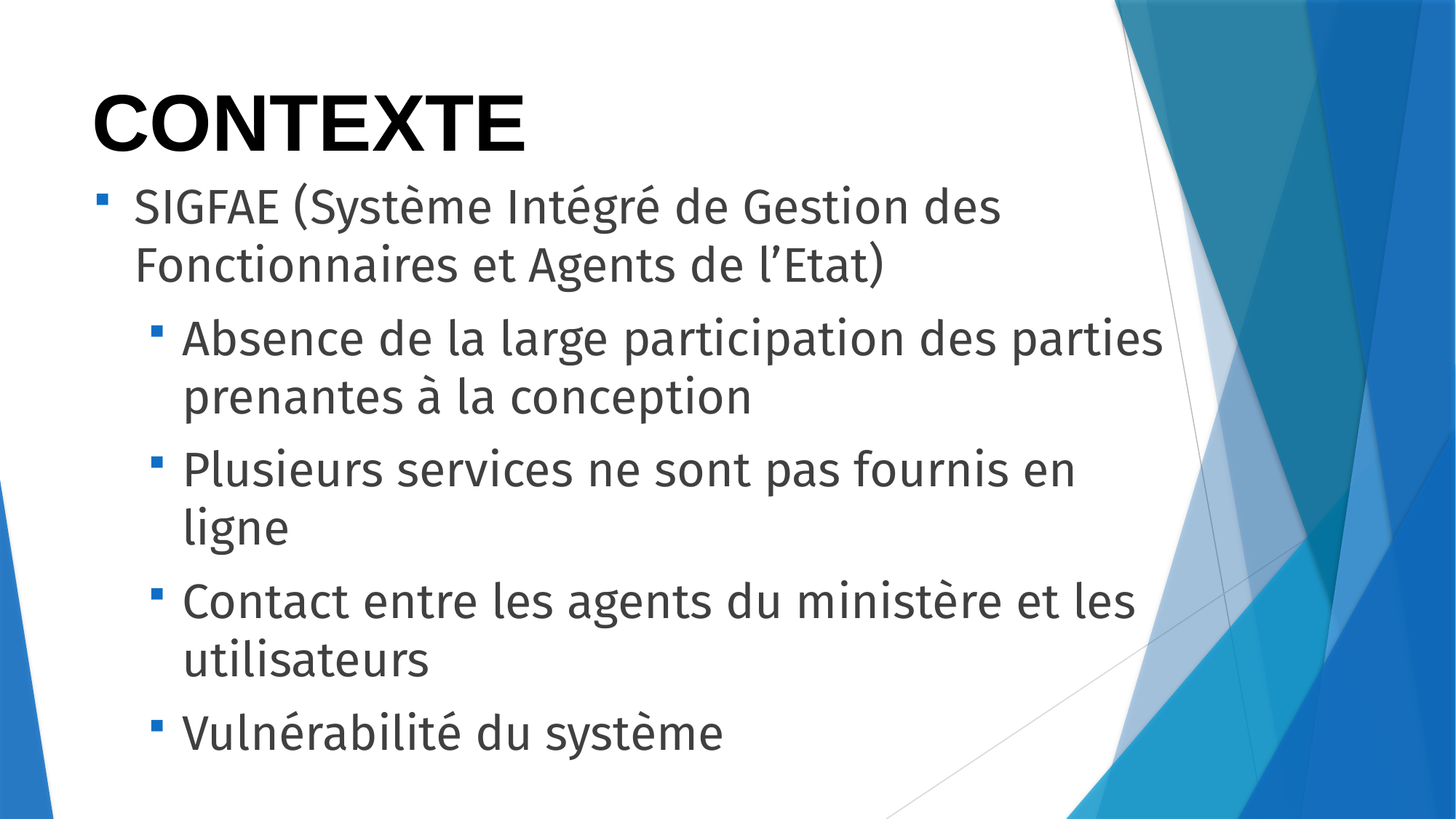

# CONTEXTE
SIGFAE (Système Intégré de Gestion des Fonctionnaires et Agents de l’Etat)
Absence de la large participation des parties prenantes à la conception
Plusieurs services ne sont pas fournis en ligne
Contact entre les agents du ministère et les utilisateurs
Vulnérabilité du système